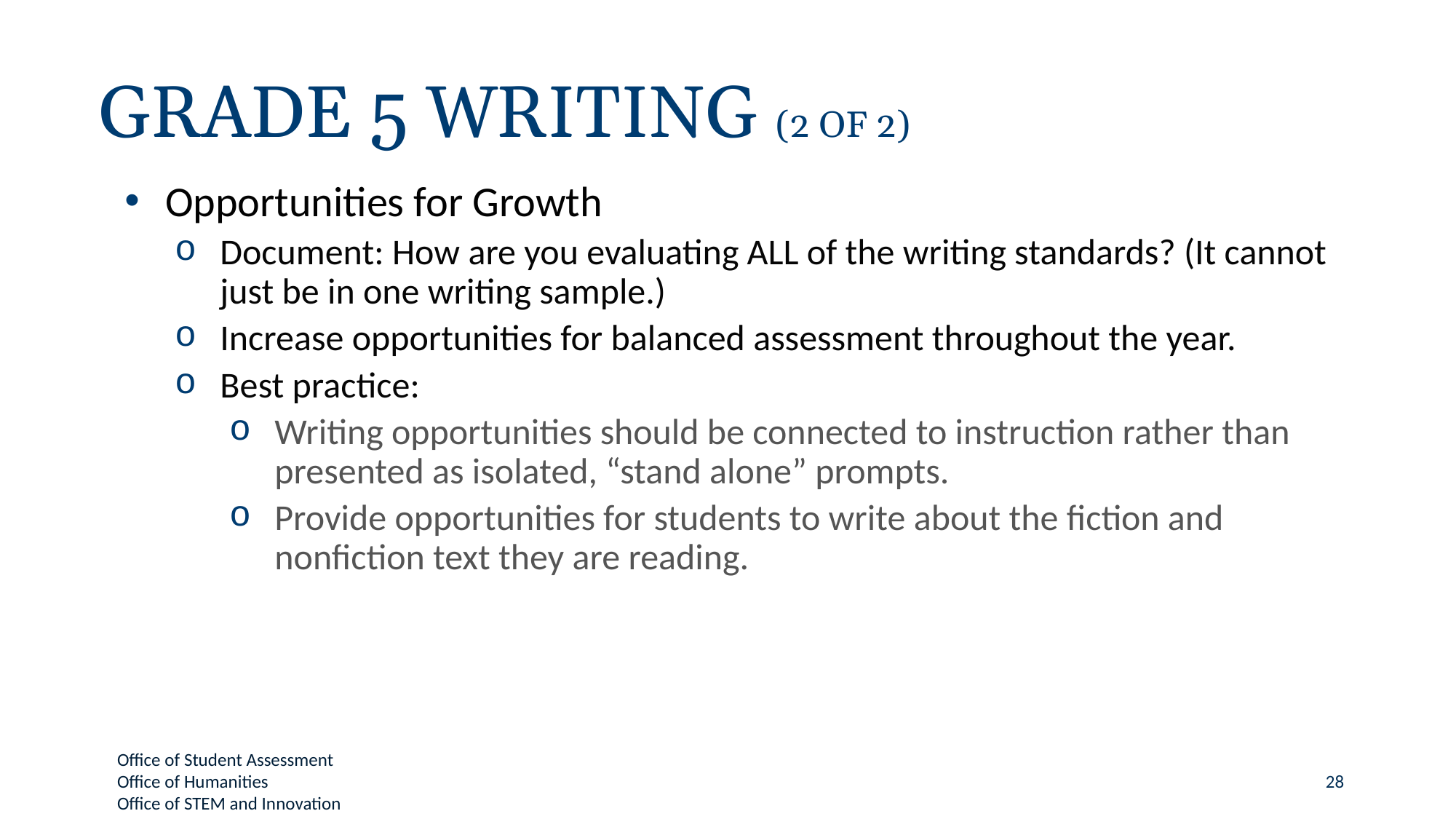

# Grade 5 Writing (2 of 2)
Opportunities for Growth
Document: How are you evaluating ALL of the writing standards? (It cannot just be in one writing sample.)
Increase opportunities for balanced assessment throughout the year.
Best practice:
Writing opportunities should be connected to instruction rather than presented as isolated, “stand alone” prompts.
Provide opportunities for students to write about the fiction and nonfiction text they are reading.
28